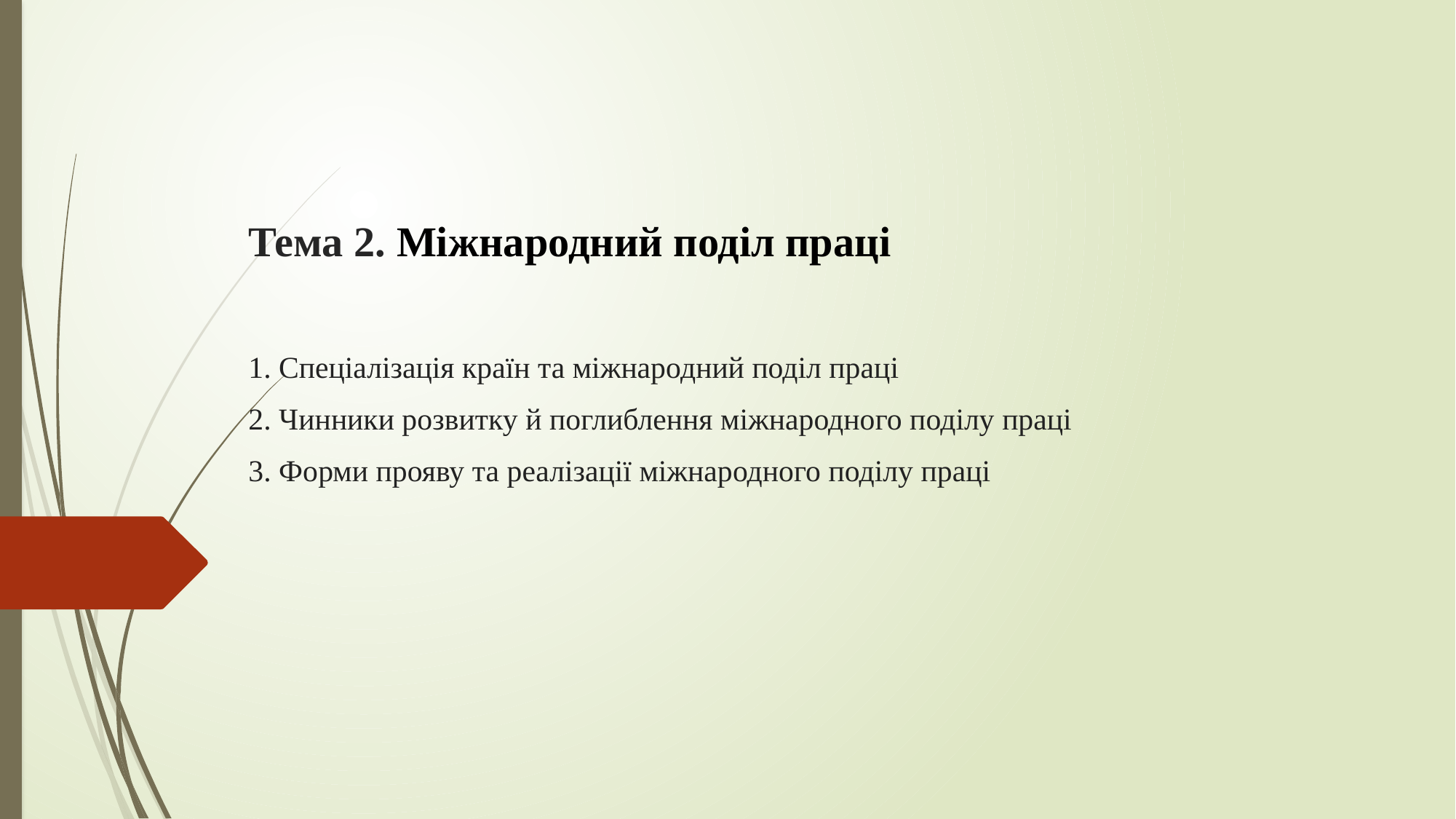

# Тема 2. Міжнародний поділ праці
1. Спеціалізація країн та міжнародний поділ праці
2. Чинники розвитку й поглиблення міжнародного поділу праці
3. Форми прояву та реалізації міжнародного поділу праці